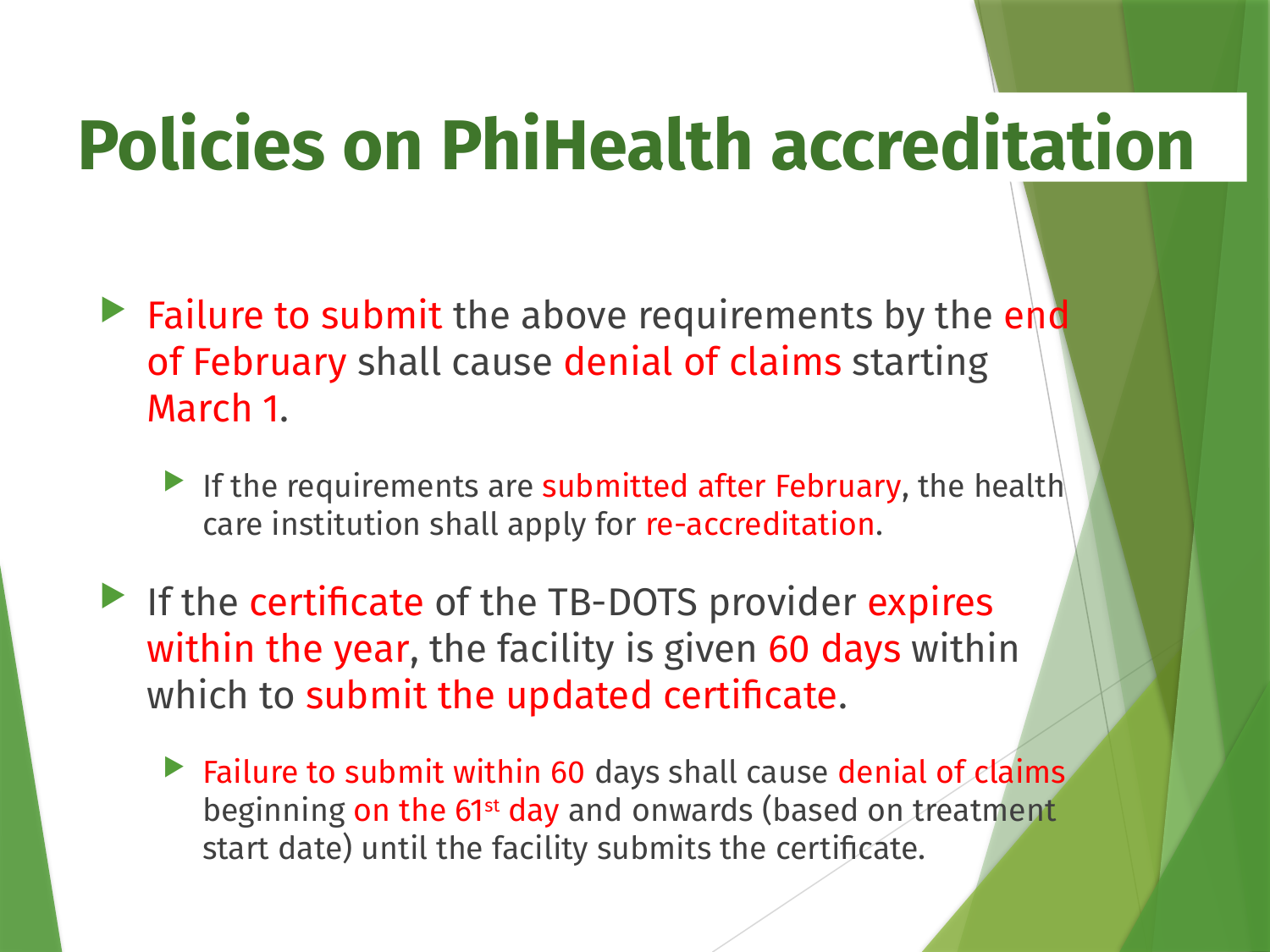

Policies on PhiHealth accreditation
Failure to submit the above requirements by the end of February shall cause denial of claims starting March 1.
If the requirements are submitted after February, the health care institution shall apply for re-accreditation.
If the certificate of the TB-DOTS provider expires within the year, the facility is given 60 days within which to submit the updated certificate.
Failure to submit within 60 days shall cause denial of claims beginning on the 61st day and onwards (based on treatment start date) until the facility submits the certificate.